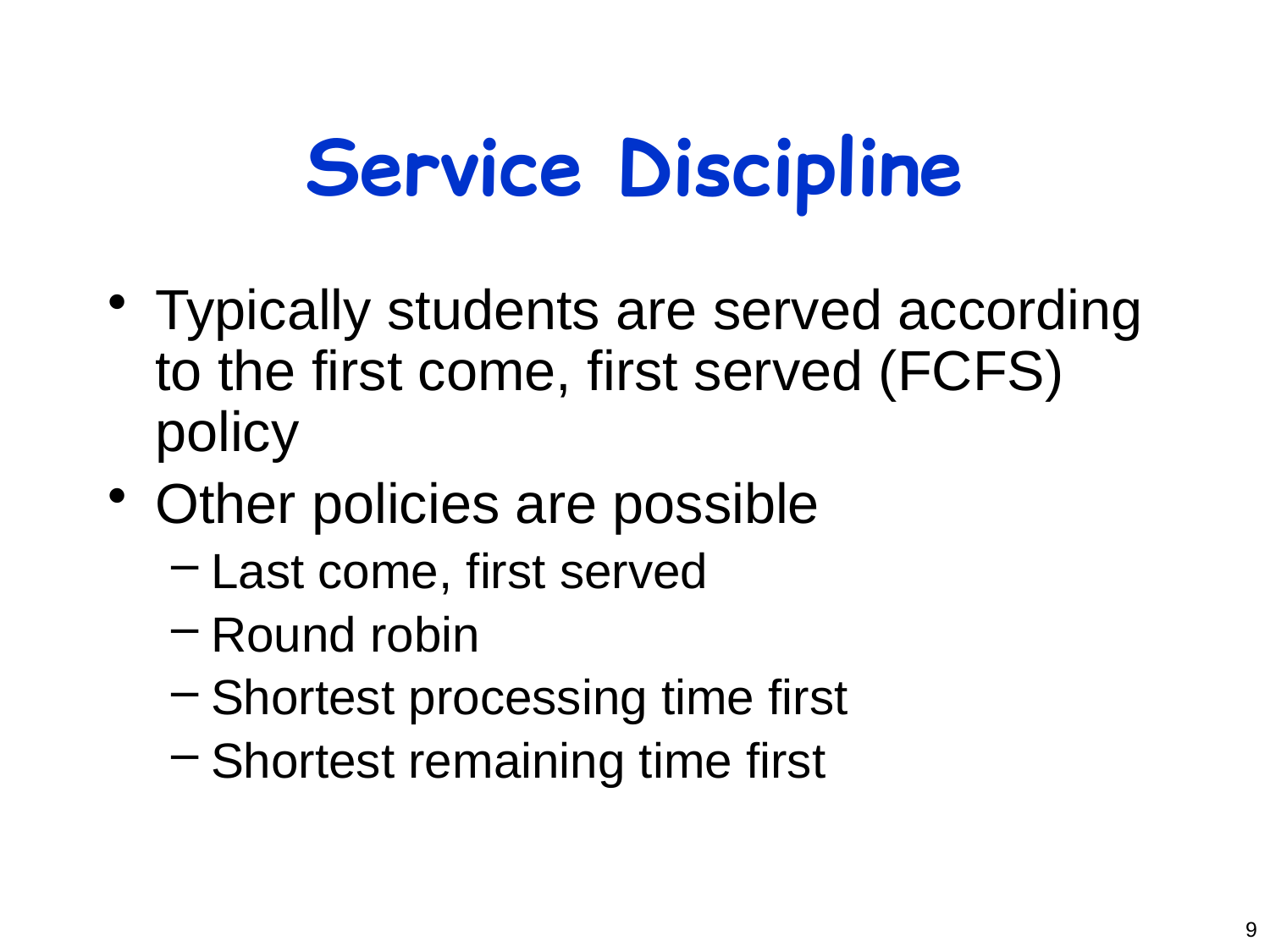

# Service Discipline
Typically students are served according to the first come, first served (FCFS) policy
Other policies are possible
Last come, first served
Round robin
Shortest processing time first
Shortest remaining time first
9